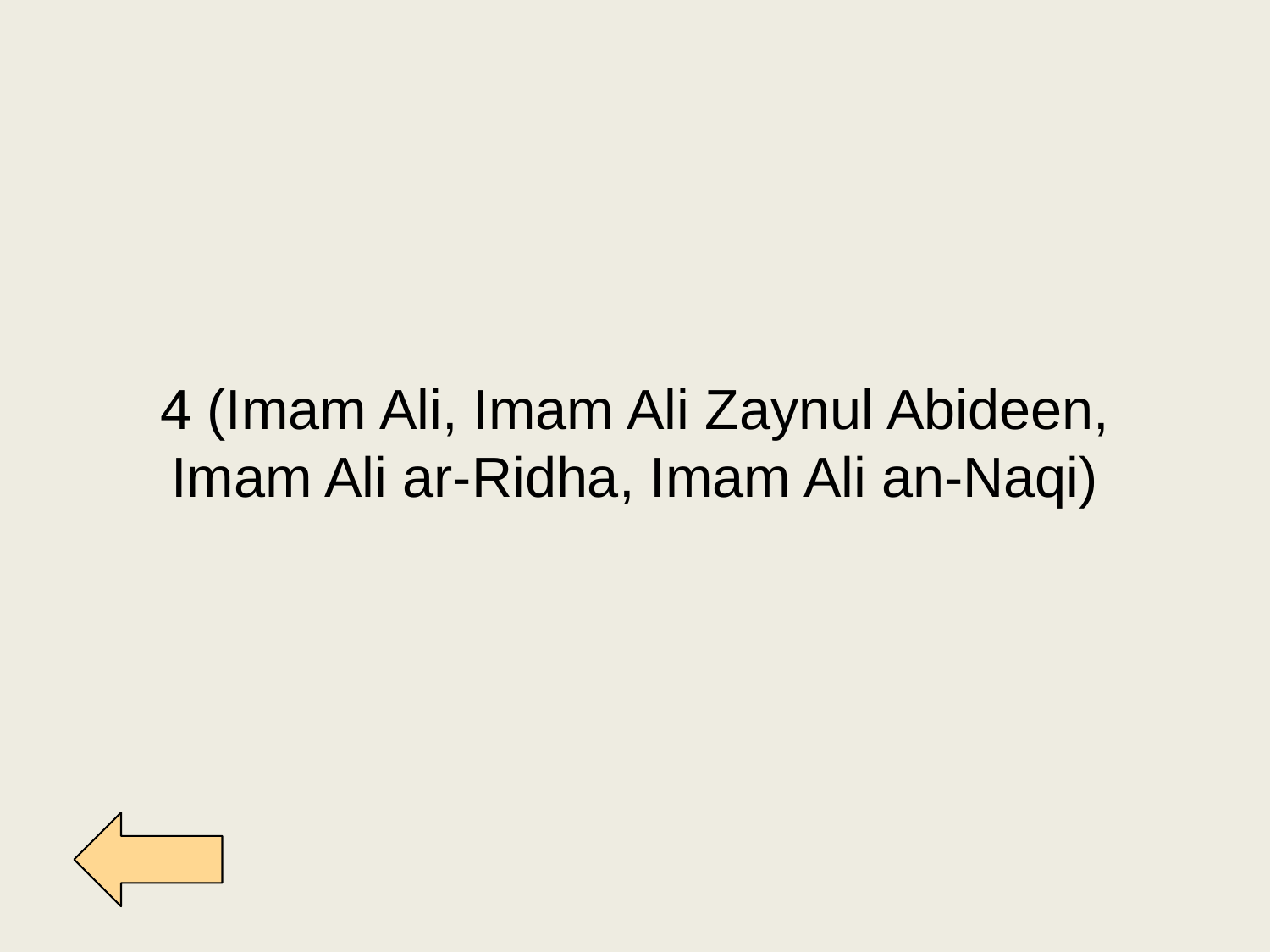

4 (Imam Ali, Imam Ali Zaynul Abideen,
Imam Ali ar-Ridha, Imam Ali an-Naqi)